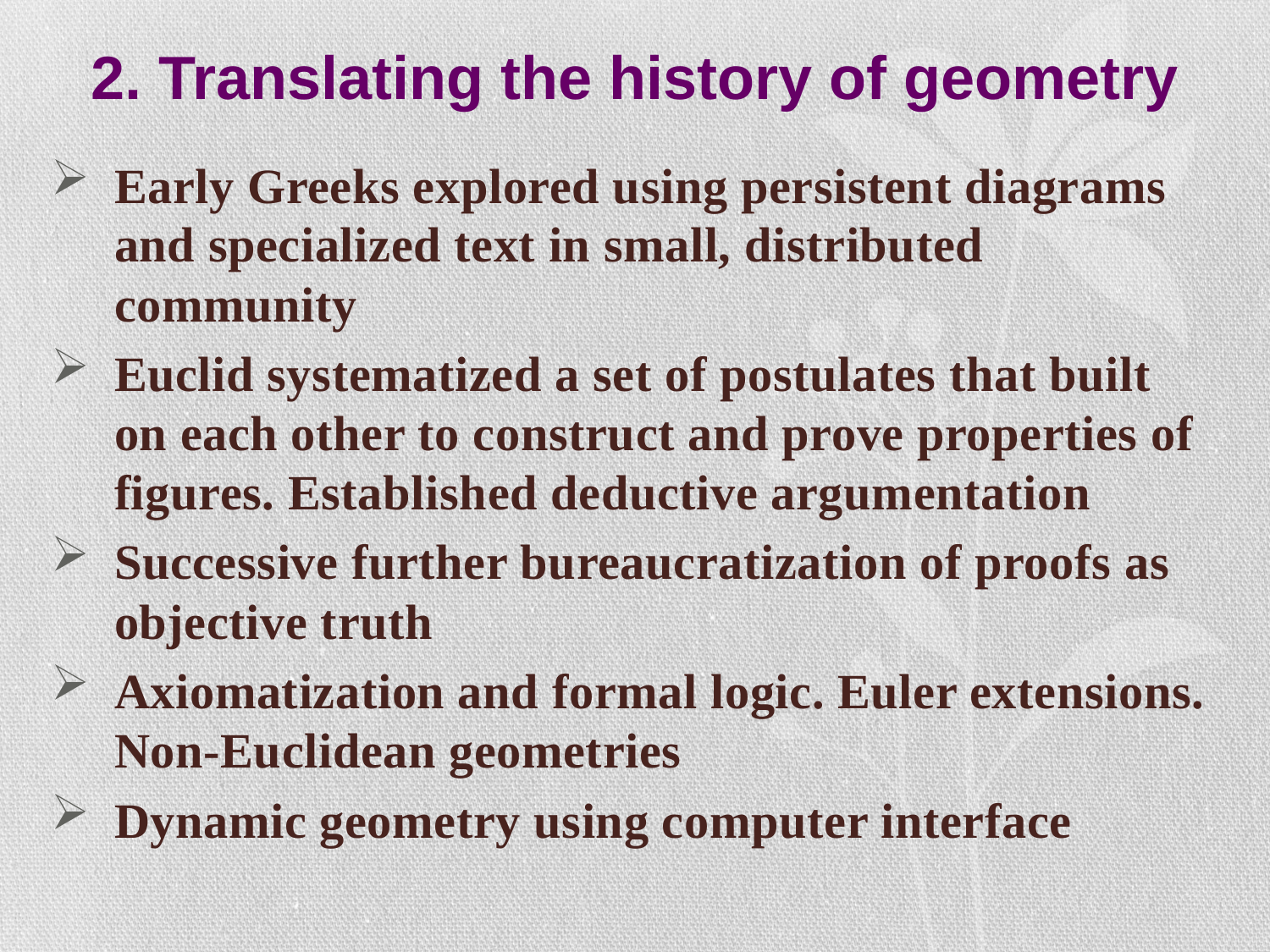

# 2. Translating the history of geometry
Early Greeks explored using persistent diagrams and specialized text in small, distributed community
Euclid systematized a set of postulates that built on each other to construct and prove properties of figures. Established deductive argumentation
Successive further bureaucratization of proofs as objective truth
Axiomatization and formal logic. Euler extensions. Non-Euclidean geometries
Dynamic geometry using computer interface